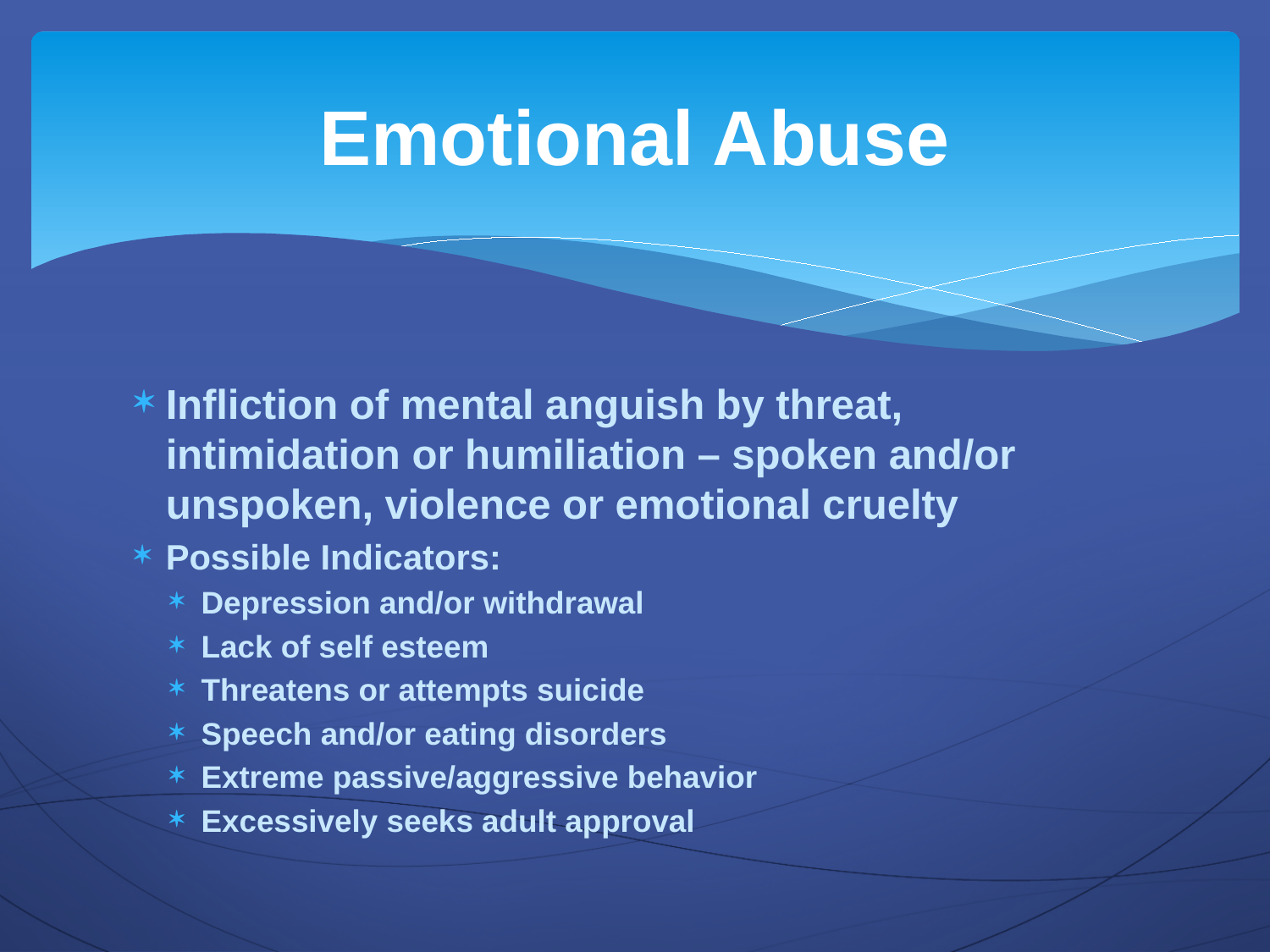

# Emotional Abuse
Infliction of mental anguish by threat, intimidation or humiliation – spoken and/or unspoken, violence or emotional cruelty
Possible Indicators:
Depression and/or withdrawal
Lack of self esteem
Threatens or attempts suicide
Speech and/or eating disorders
Extreme passive/aggressive behavior
Excessively seeks adult approval